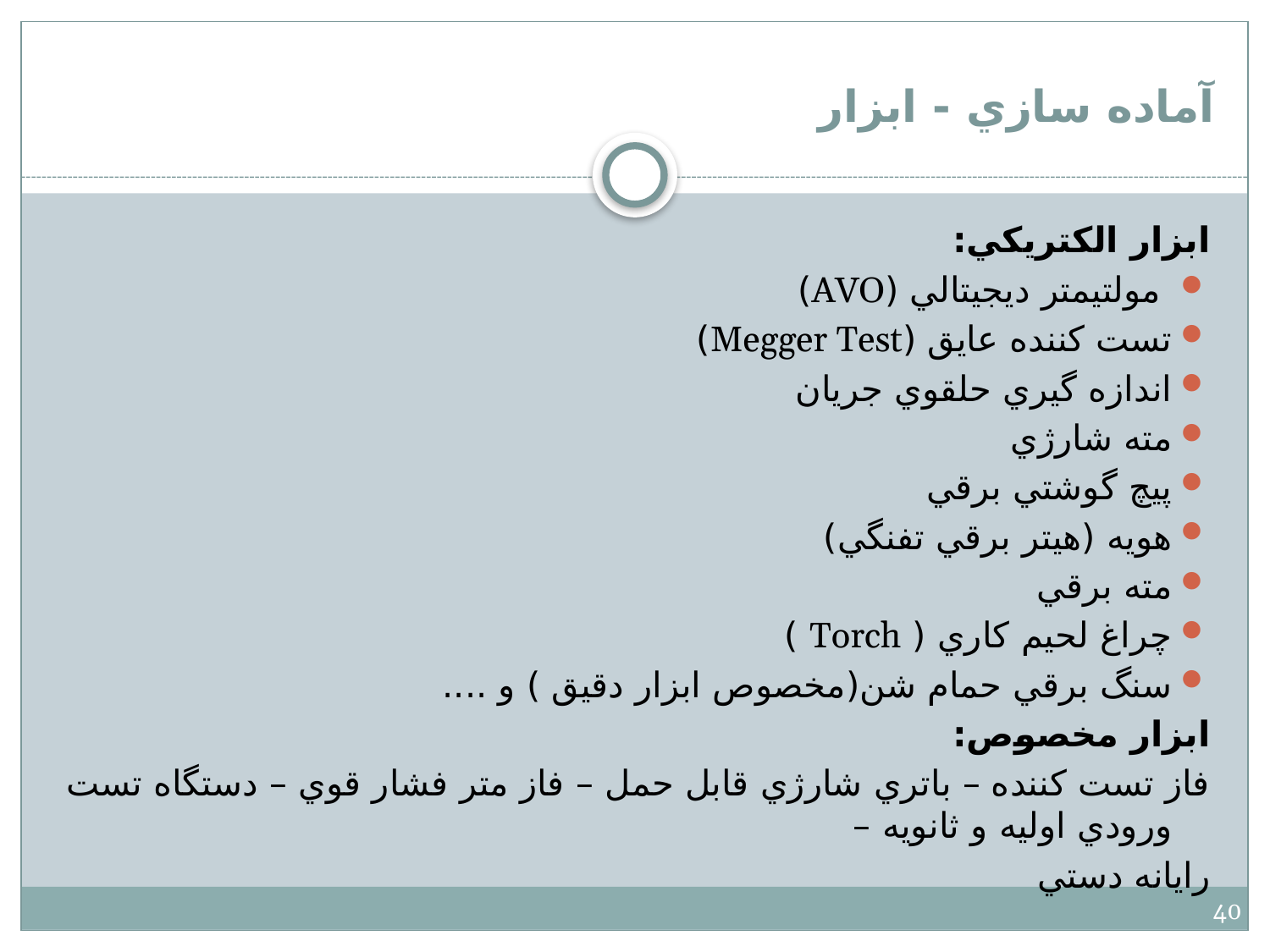

# آماده سازي - ابزار
ابزار الكتريكي:
 مولتيمتر ديجيتالي (AVO)
تست كننده عايق (Megger Test)
اندازه گيري حلقوي جريان
مته شارژي
پيچ گوشتي برقي
هويه (هيتر برقي تفنگي)
مته برقي
چراغ لحيم كاري ( Torch )
سنگ برقي حمام شن(مخصوص ابزار دقيق ) و ....
ابزار مخصوص:
فاز تست كننده – باتري شارژي قابل حمل – فاز متر فشار قوي – دستگاه تست ورودي اوليه و ثانويه –
رايانه دستي

40